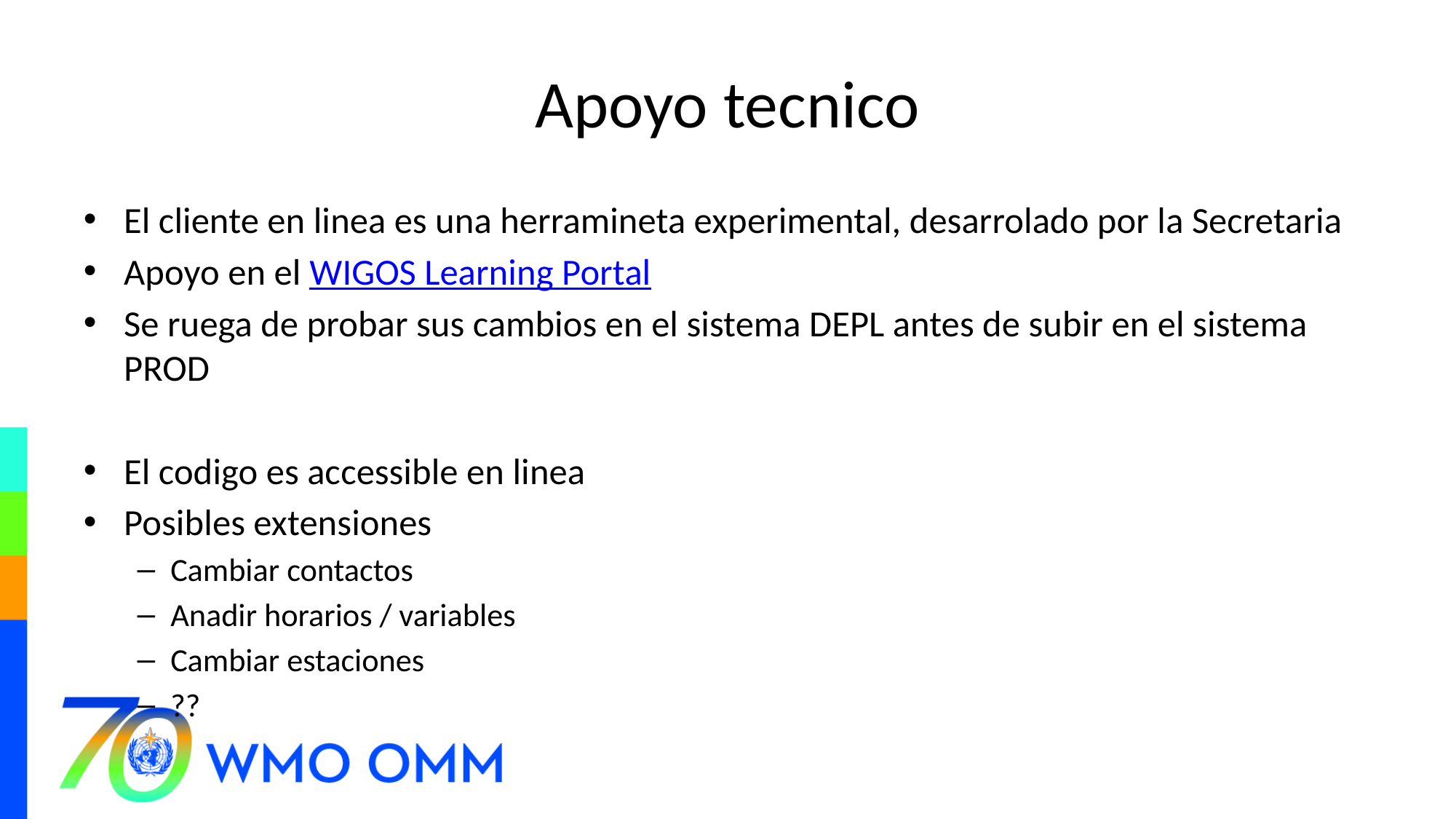

# Apoyo tecnico
El cliente en linea es una herramineta experimental, desarrolado por la Secretaria
Apoyo en el WIGOS Learning Portal
Se ruega de probar sus cambios en el sistema DEPL antes de subir en el sistema PROD

El codigo es accessible en linea
Posibles extensiones
Cambiar contactos
Anadir horarios / variables
Cambiar estaciones
??